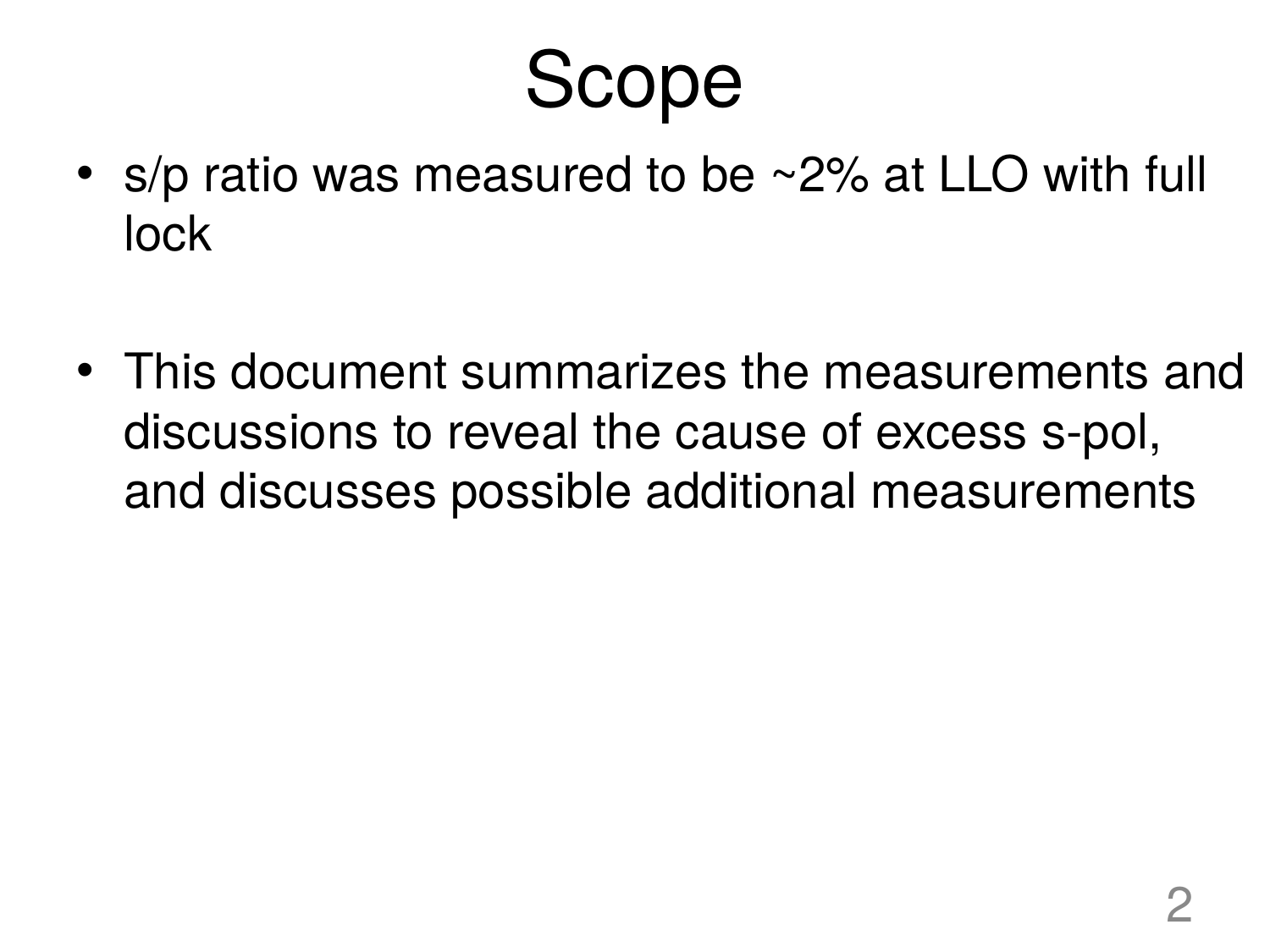

# Scope
s/p ratio was measured to be ~2% at LLO with full lock

This document summarizes the measurements and discussions to reveal the cause of excess s-pol, and discusses possible additional measurements

2